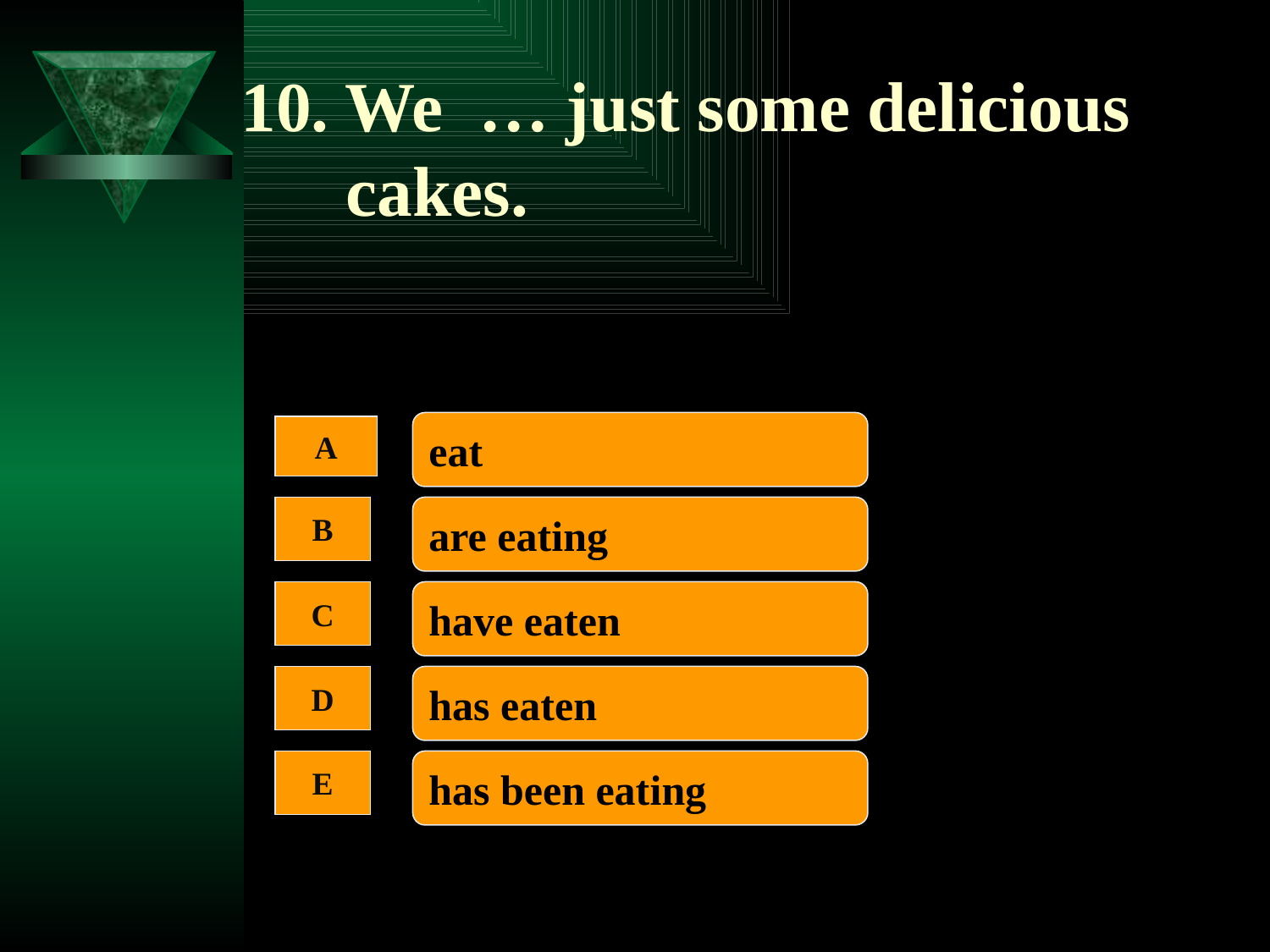

# 10. We  … just some delicious cakes.
eat
A
B
are eating
C
have eaten
D
has eaten
E
has been eating